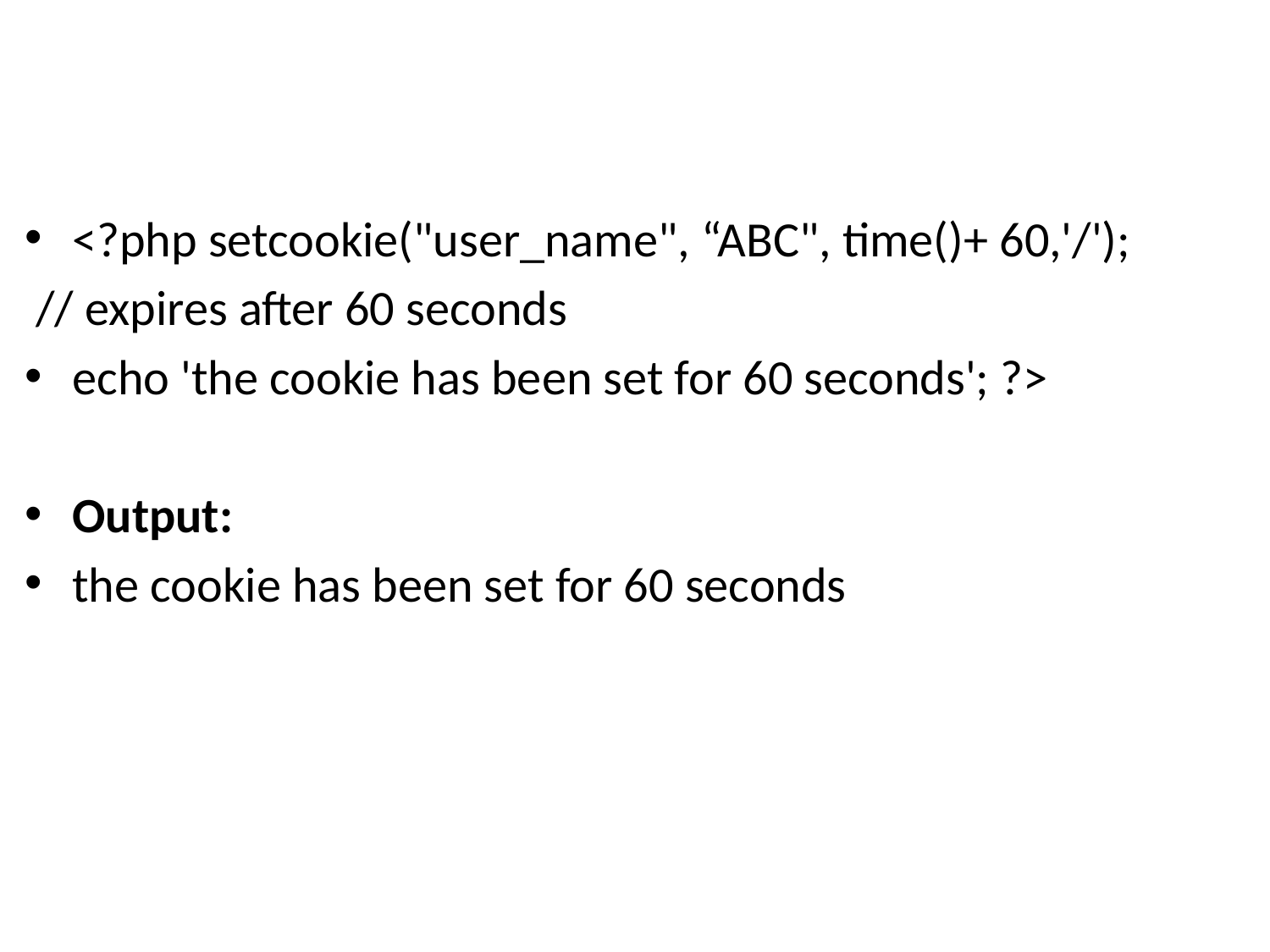

#
<?php setcookie("user_name", “ABC", time()+ 60,'/');
 // expires after 60 seconds
echo 'the cookie has been set for 60 seconds'; ?>

Output:
the cookie has been set for 60 seconds